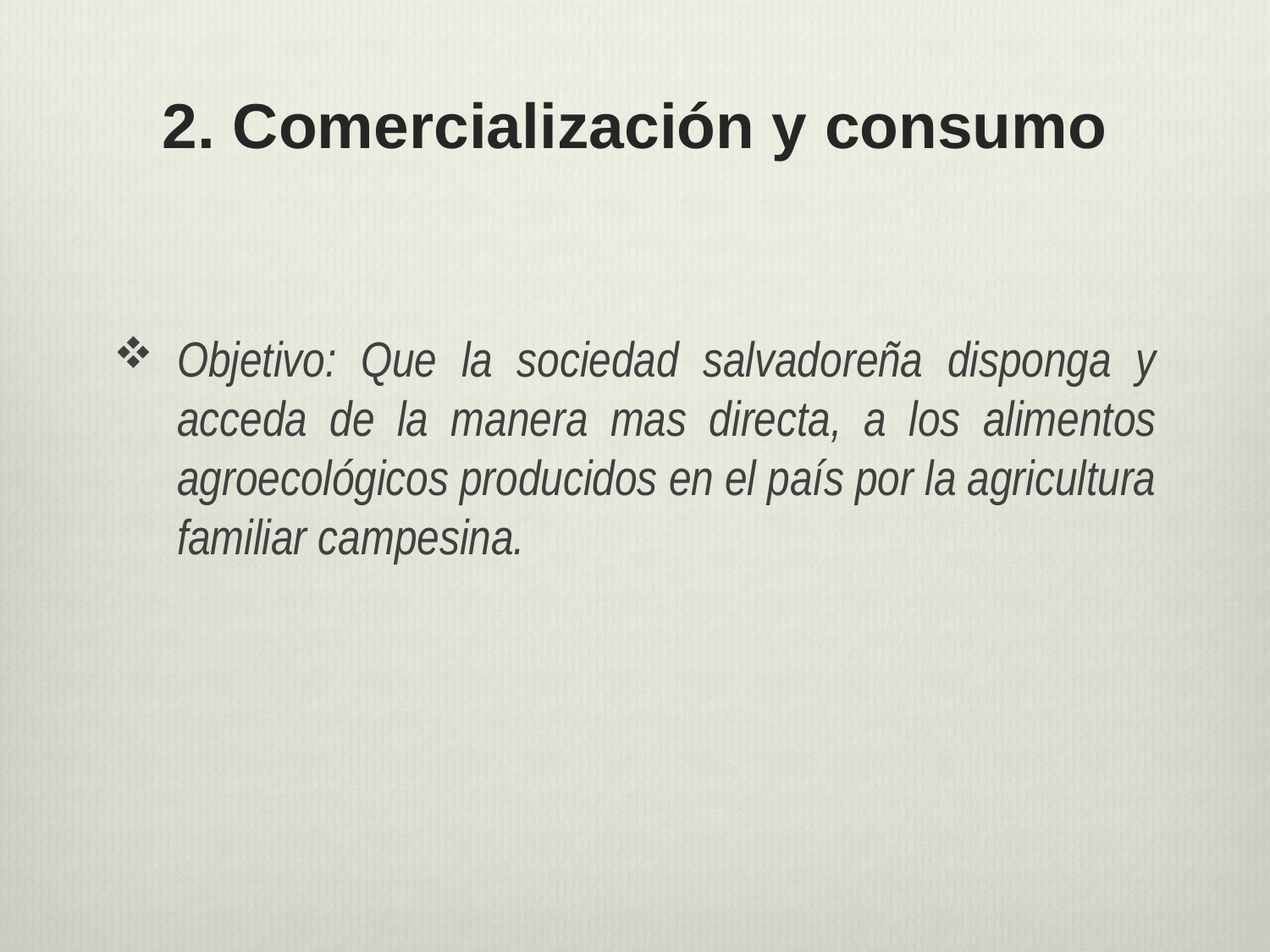

# 2. Comercialización y consumo

Objetivo: Que la sociedad salvadoreña disponga y acceda de la manera mas directa, a los alimentos agroecológicos producidos en el país por la agricultura familiar campesina.